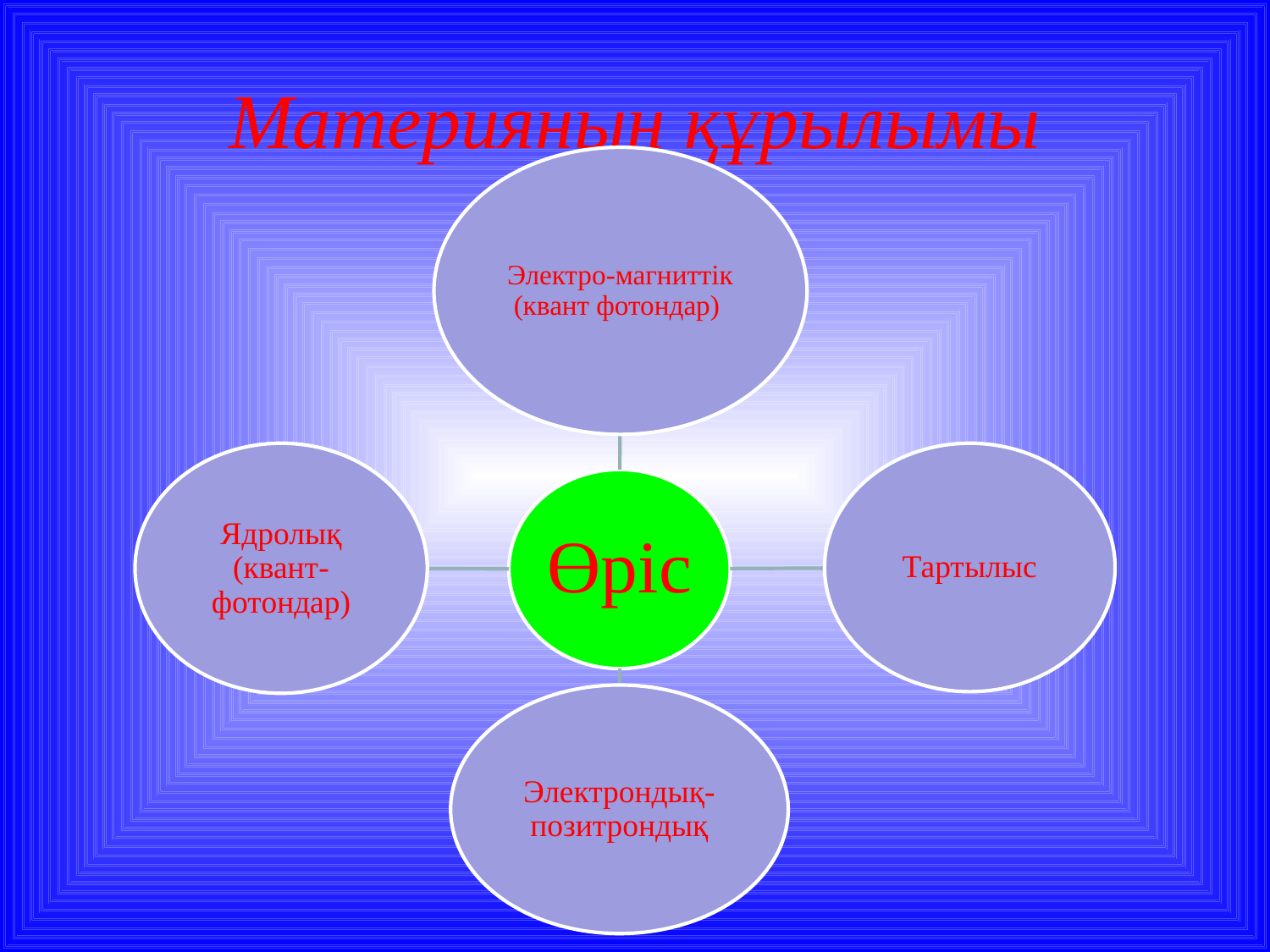

# Материяның құрылымы
Өріс

Электро-магниттік (квант фотондар)

Тартылыс

Электрондық-позитрондық

Ядролық (квант-фотондар)